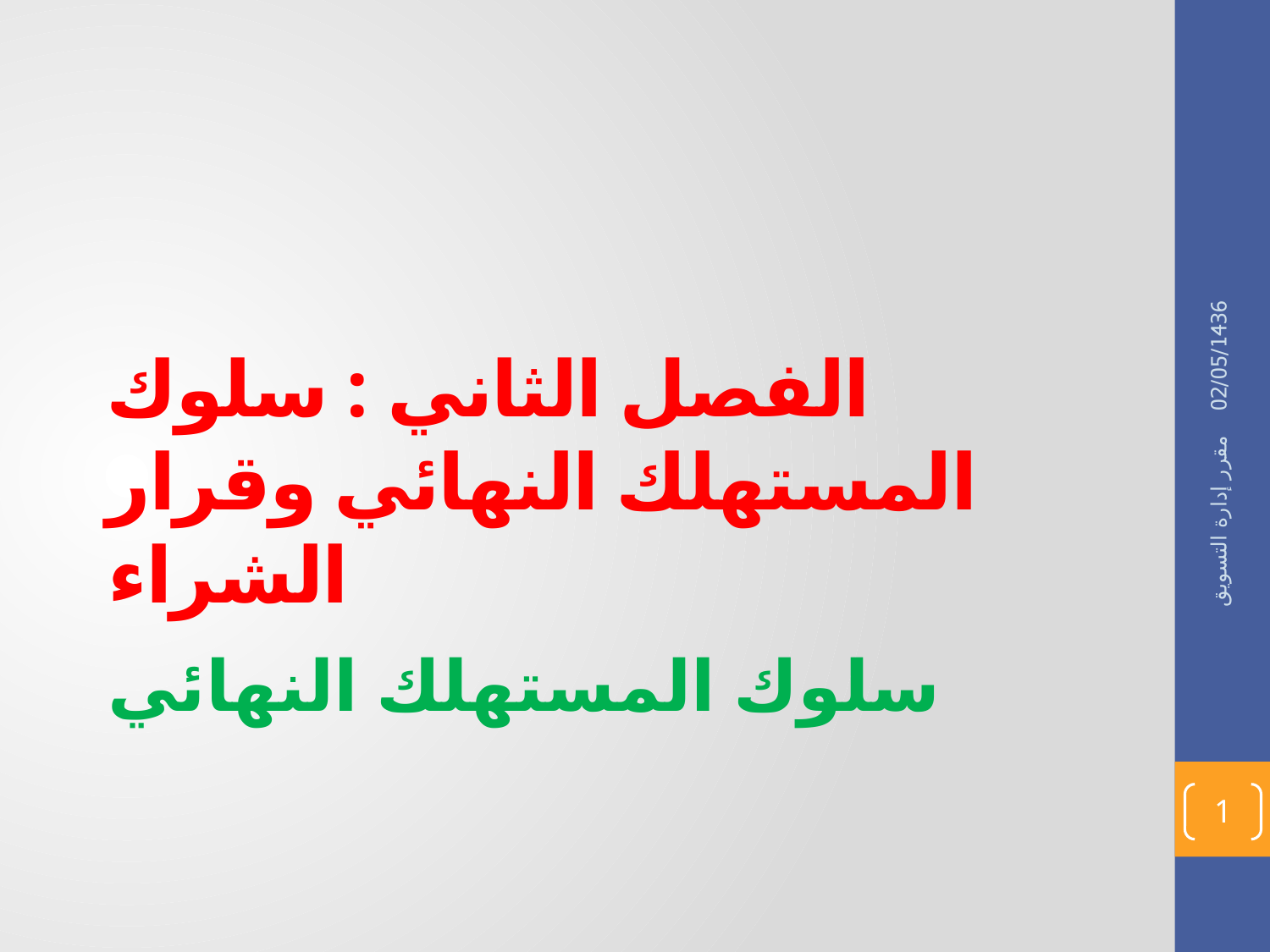

02/05/1436
# الفصل الثاني : سلوك المستهلك النهائي وقرار الشراء
مقرر إدارة التسويق
سلوك المستهلك النهائي
1